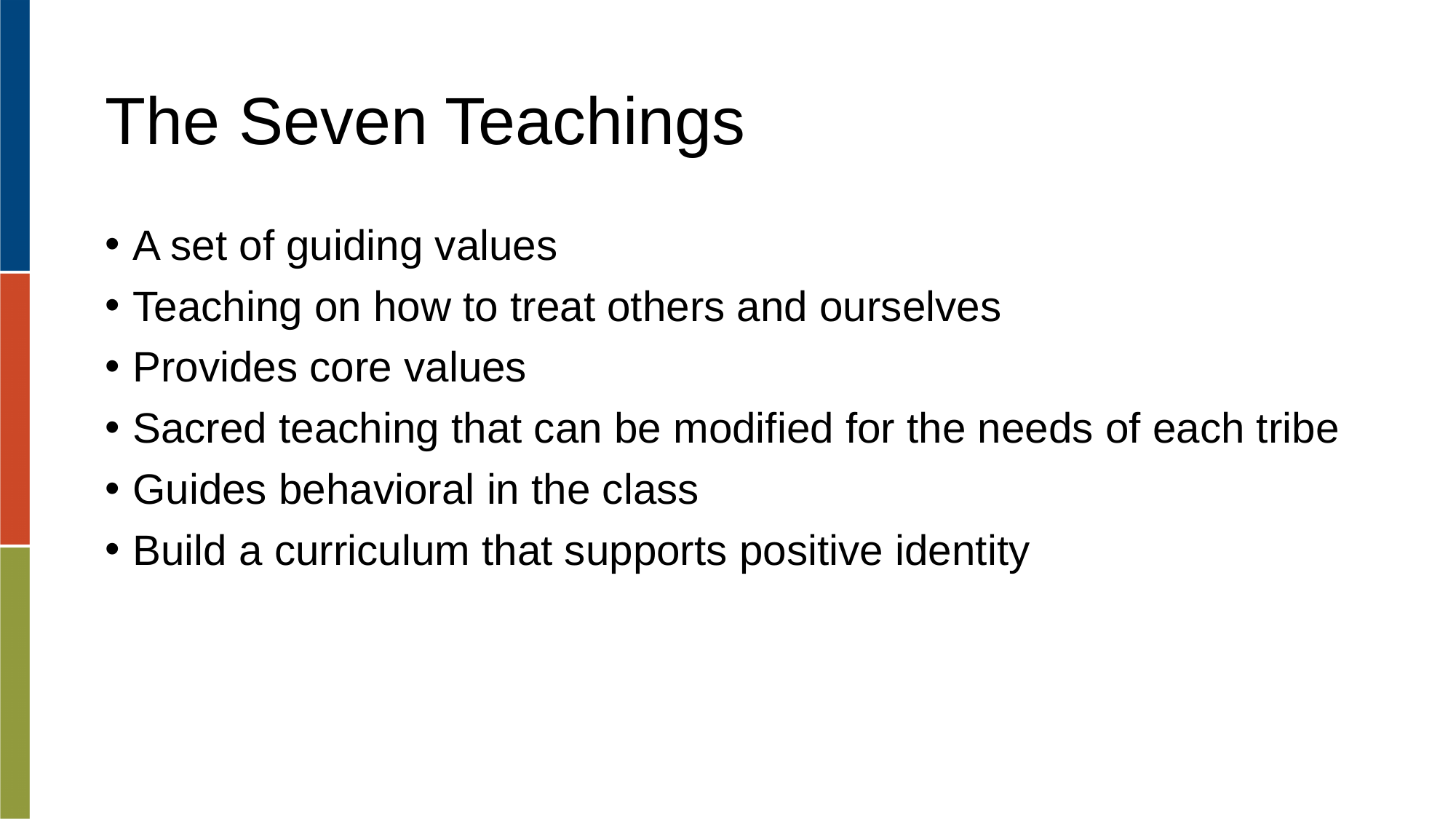

# The Seven Teachings
A set of guiding values
Teaching on how to treat others and ourselves
Provides core values
Sacred teaching that can be modified for the needs of each tribe
Guides behavioral in the class
Build a curriculum that supports positive identity